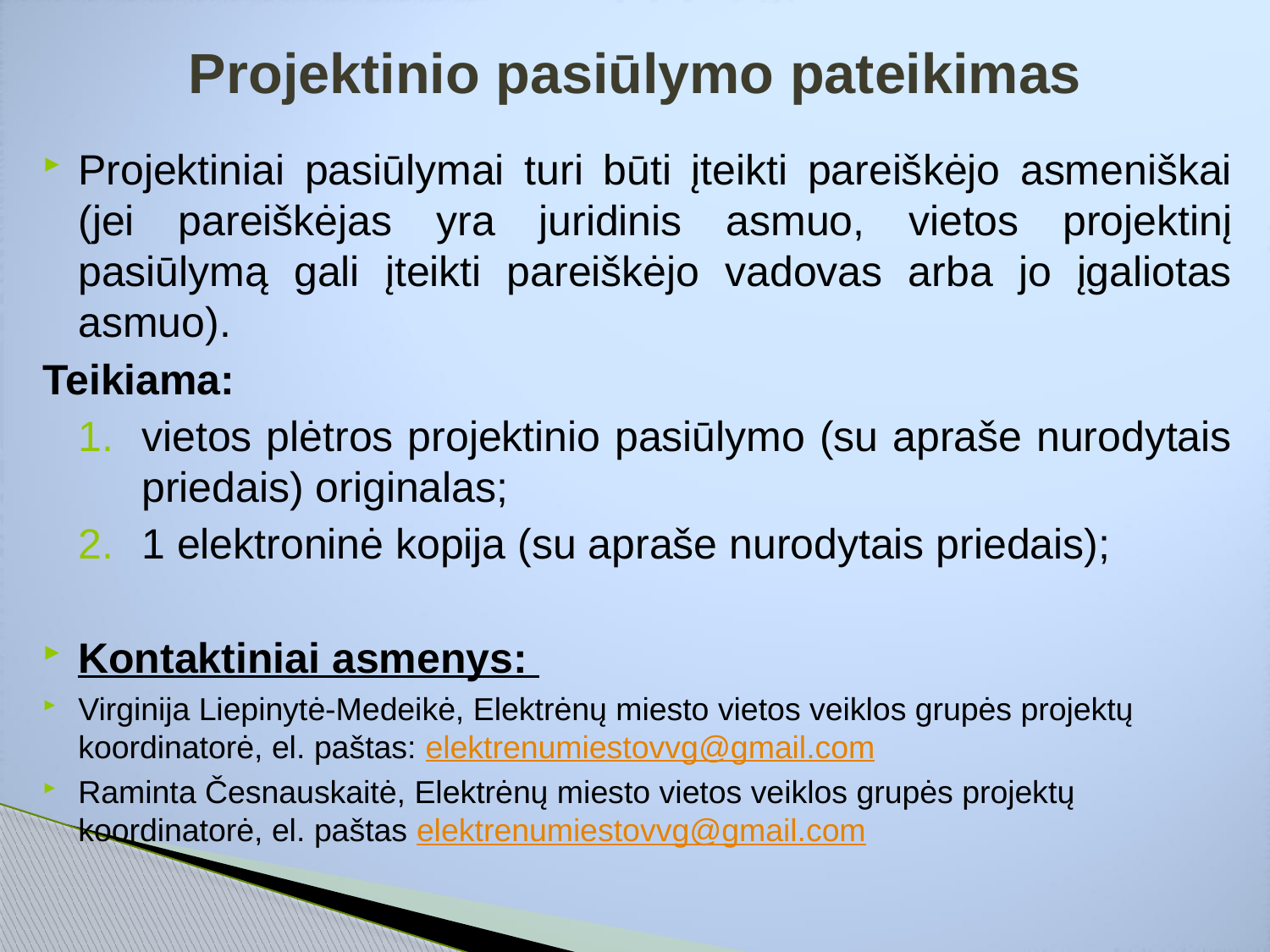

# Projektinio pasiūlymo pateikimas
Projektiniai pasiūlymai turi būti įteikti pareiškėjo asmeniškai (jei pareiškėjas yra juridinis asmuo, vietos projektinį pasiūlymą gali įteikti pareiškėjo vadovas arba jo įgaliotas asmuo).
Teikiama:
vietos plėtros projektinio pasiūlymo (su apraše nurodytais priedais) originalas;
1 elektroninė kopija (su apraše nurodytais priedais);

Kontaktiniai asmenys:
Virginija Liepinytė-Medeikė, Elektrėnų miesto vietos veiklos grupės projektų koordinatorė, el. paštas: elektrenumiestovvg@gmail.com
Raminta Česnauskaitė, Elektrėnų miesto vietos veiklos grupės projektų koordinatorė, el. paštas elektrenumiestovvg@gmail.com